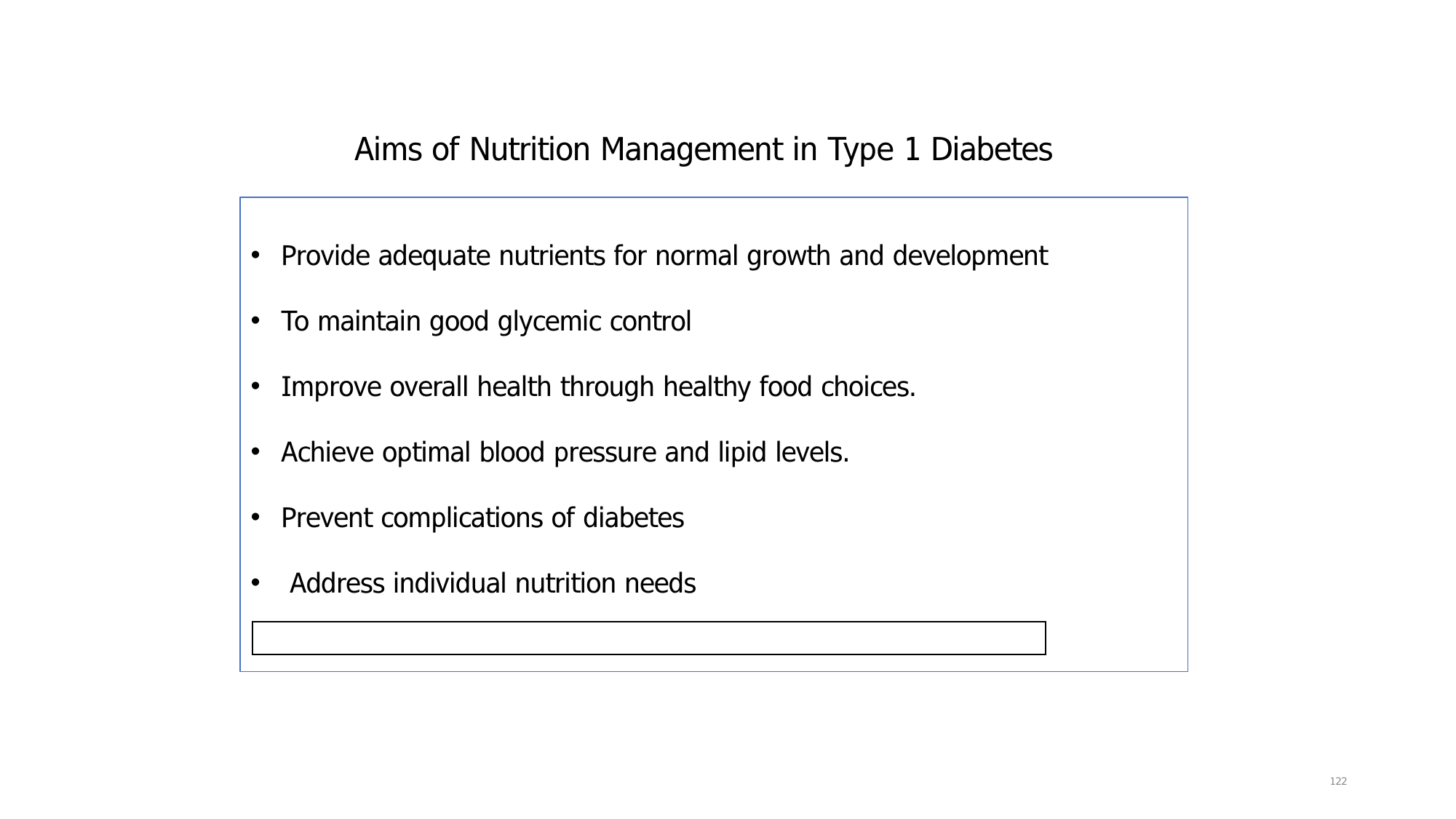

# Aims of Nutrition Management in Type 1 Diabetes
Provide adequate nutrients for normal growth and development

To maintain good glycemic control

Improve overall health through healthy food choices.

Achieve optimal blood pressure and lipid levels.

Prevent complications of diabetes

 Address individual nutrition needs

122